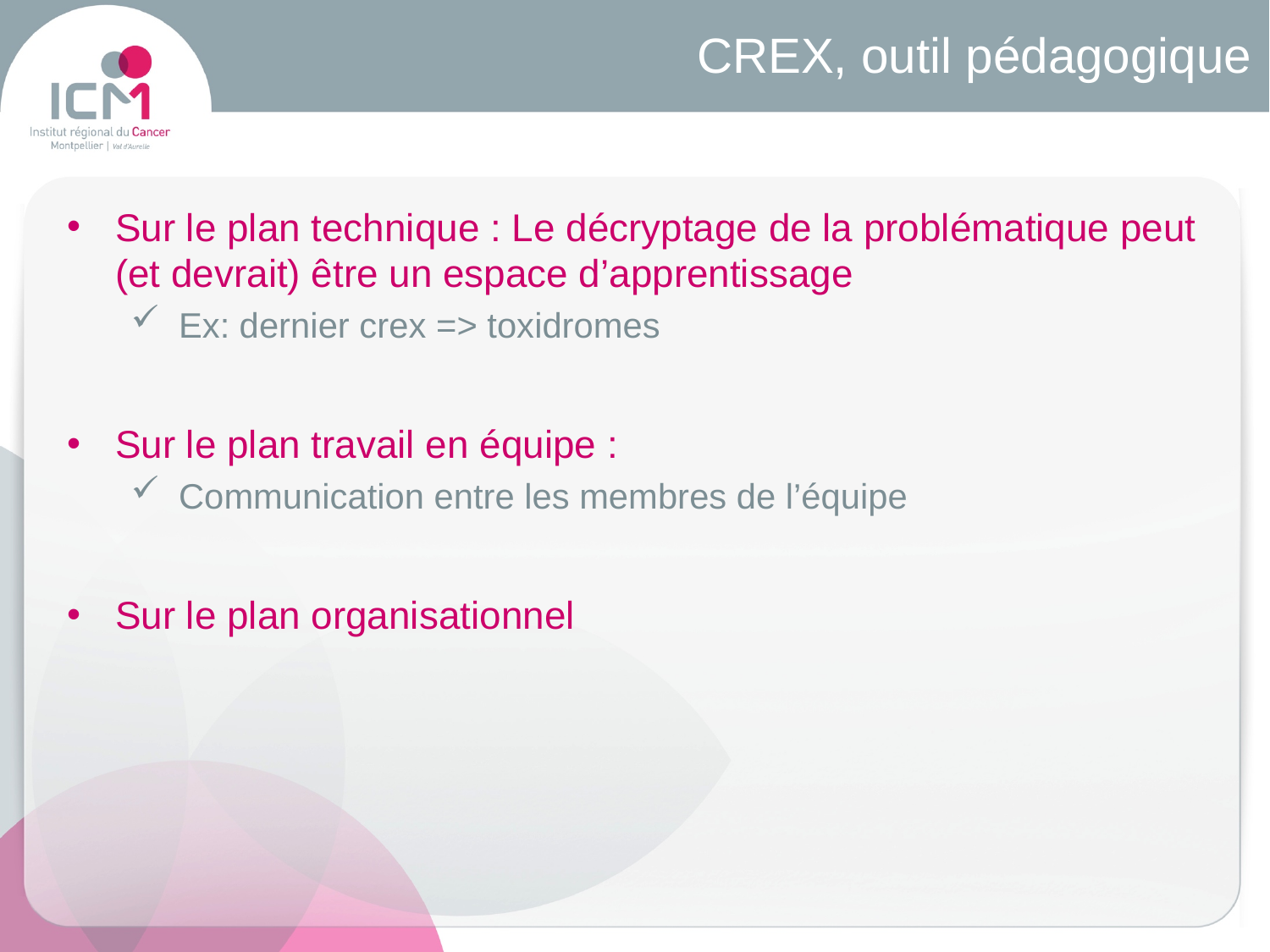

# CREX, outil pédagogique
Sur le plan technique : Le décryptage de la problématique peut (et devrait) être un espace d’apprentissage
Ex: dernier crex => toxidromes

Sur le plan travail en équipe :
Communication entre les membres de l’équipe

Sur le plan organisationnel